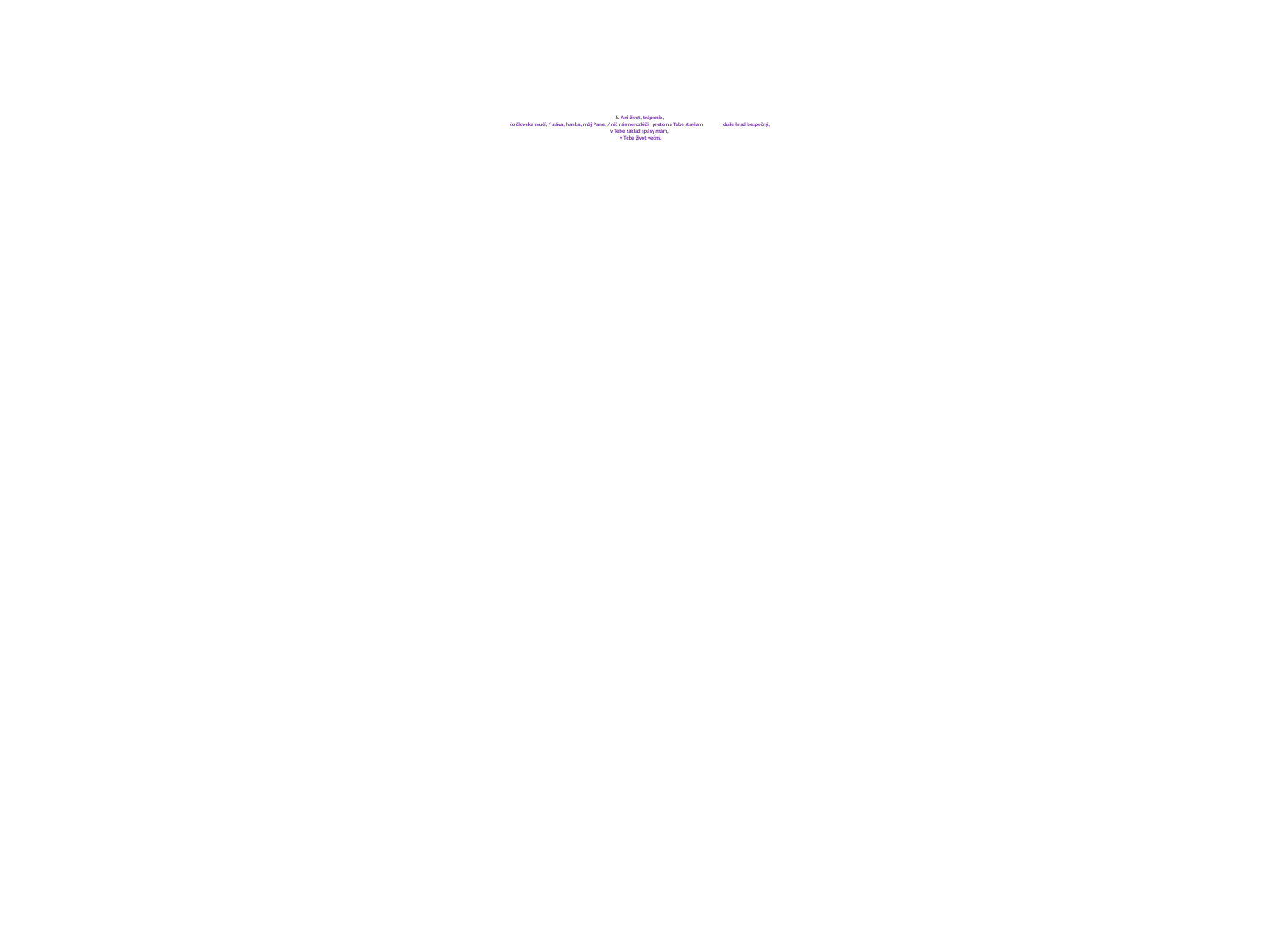

# 6. Ani život, trápenie, čo človeka mučí, / sláva, hanba, môj Pane, / nič nás nerozlúči;  preto na Tebe staviam                duše hrad bezpečný, v Tebe základ spásy mám, v Tebe život večný.